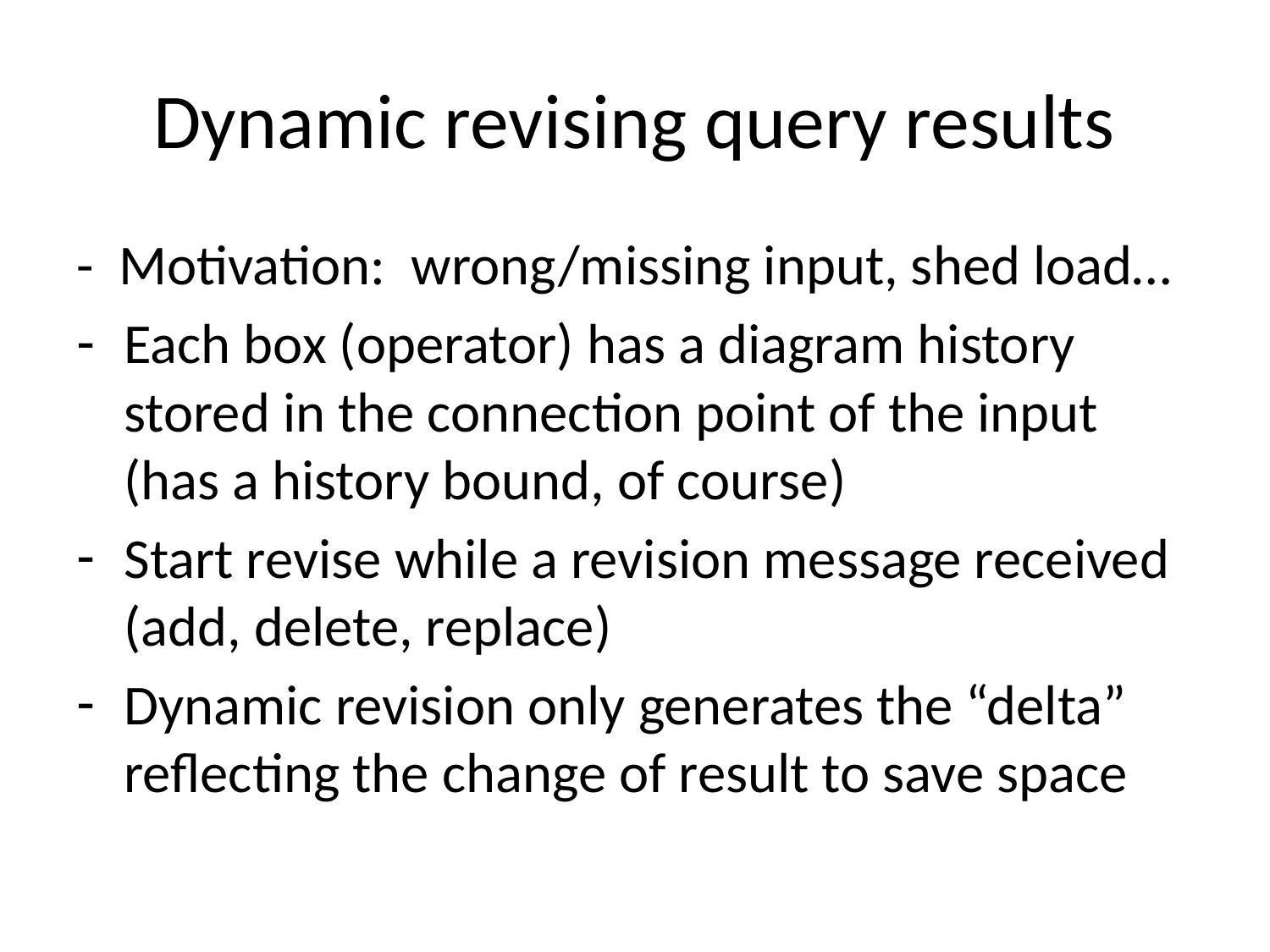

# Dynamic revising query results
-  Motivation:  wrong/missing input, shed load…
Each box (operator) has a diagram history stored in the connection point of the input (has a history bound, of course)
Start revise while a revision message received (add, delete, replace)
Dynamic revision only generates the “delta” reflecting the change of result to save space